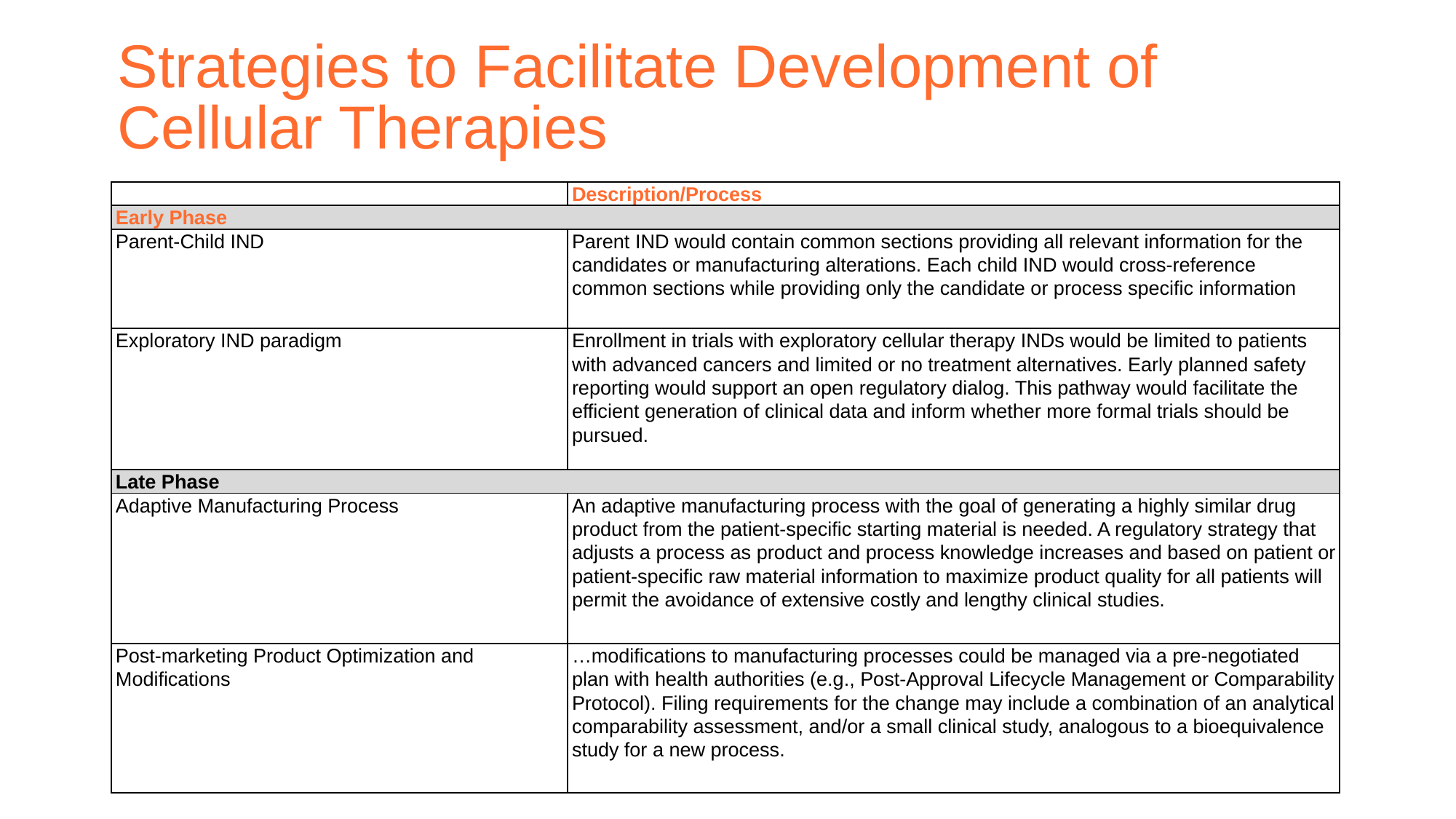

# Strategies to Facilitate Development of Cellular Therapies
|  | Description/Process |
| --- | --- |
| Early Phase |  |
| Parent-Child IND | Parent IND would contain common sections providing all relevant information for the candidates or manufacturing alterations. Each child IND would cross-reference common sections while providing only the candidate or process specific information |
| Exploratory IND paradigm | Enrollment in trials with exploratory cellular therapy INDs would be limited to patients with advanced cancers and limited or no treatment alternatives. Early planned safety reporting would support an open regulatory dialog. This pathway would facilitate the efficient generation of clinical data and inform whether more formal trials should be pursued. |
| Late Phase |  |
| Adaptive Manufacturing Process | An adaptive manufacturing process with the goal of generating a highly similar drug product from the patient-specific starting material is needed. A regulatory strategy that adjusts a process as product and process knowledge increases and based on patient or patient-specific raw material information to maximize product quality for all patients will permit the avoidance of extensive costly and lengthy clinical studies. |
| Post-marketing Product Optimization and Modifications | …modifications to manufacturing processes could be managed via a pre-negotiated plan with health authorities (e.g., Post-Approval Lifecycle Management or Comparability Protocol). Filing requirements for the change may include a combination of an analytical comparability assessment, and/or a small clinical study, analogous to a bioequivalence study for a new process. |